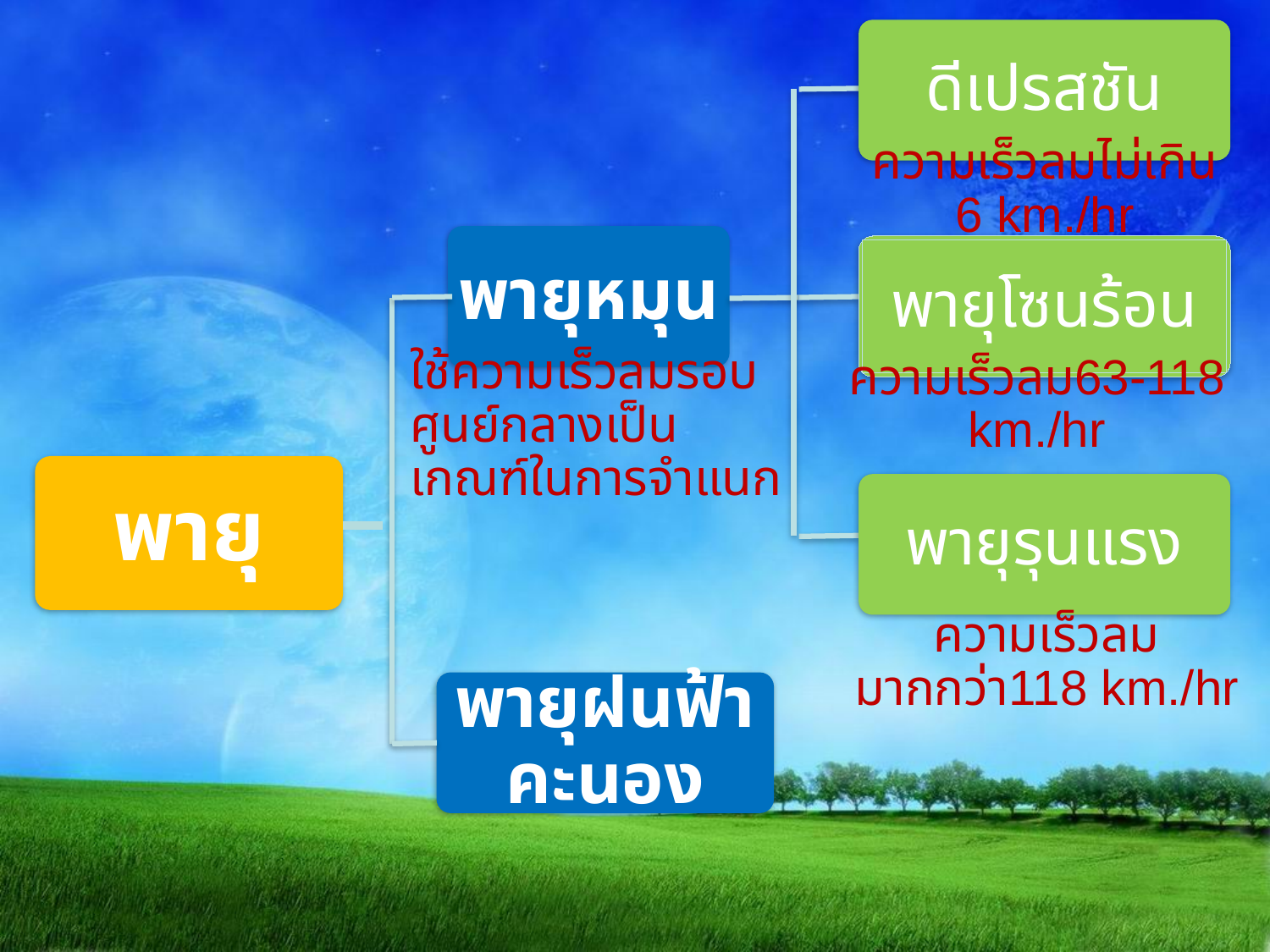

ดีเปรสชัน
ความเร็วลมไม่เกิน 6 km./hr

พายุหมุน

พายุโซนร้อน
ความเร็วลม63-118 km./hr
ใช้ความเร็วลมรอบศูนย์กลางเป็นเกณฑ์ในการจำแนก

พายุ

พายุรุนแรง
ความเร็วลมมากกว่า118 km./hr

พายุฝนฟ้าคะนอง